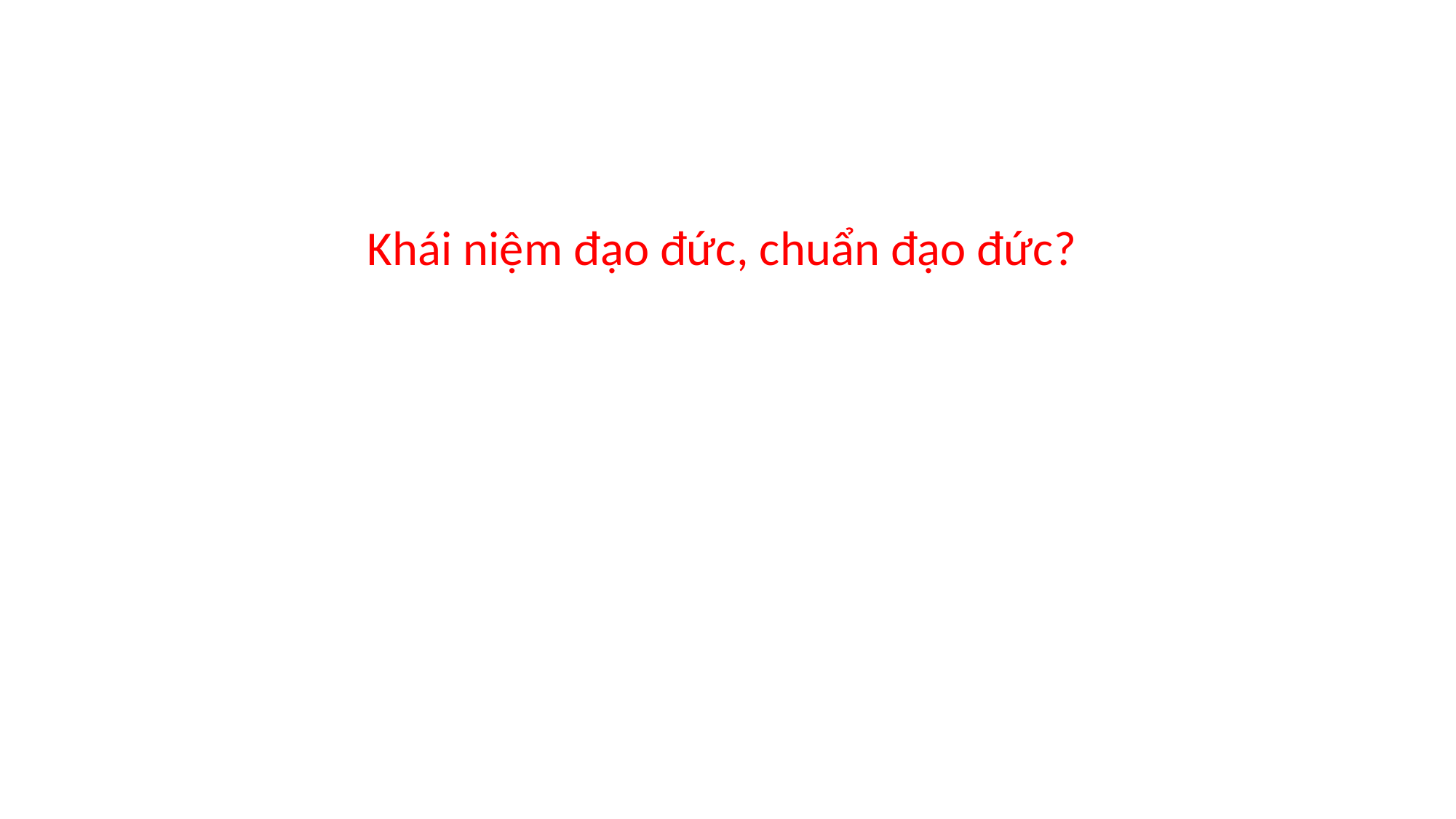

#
Khái niệm đạo đức, chuẩn đạo đức?